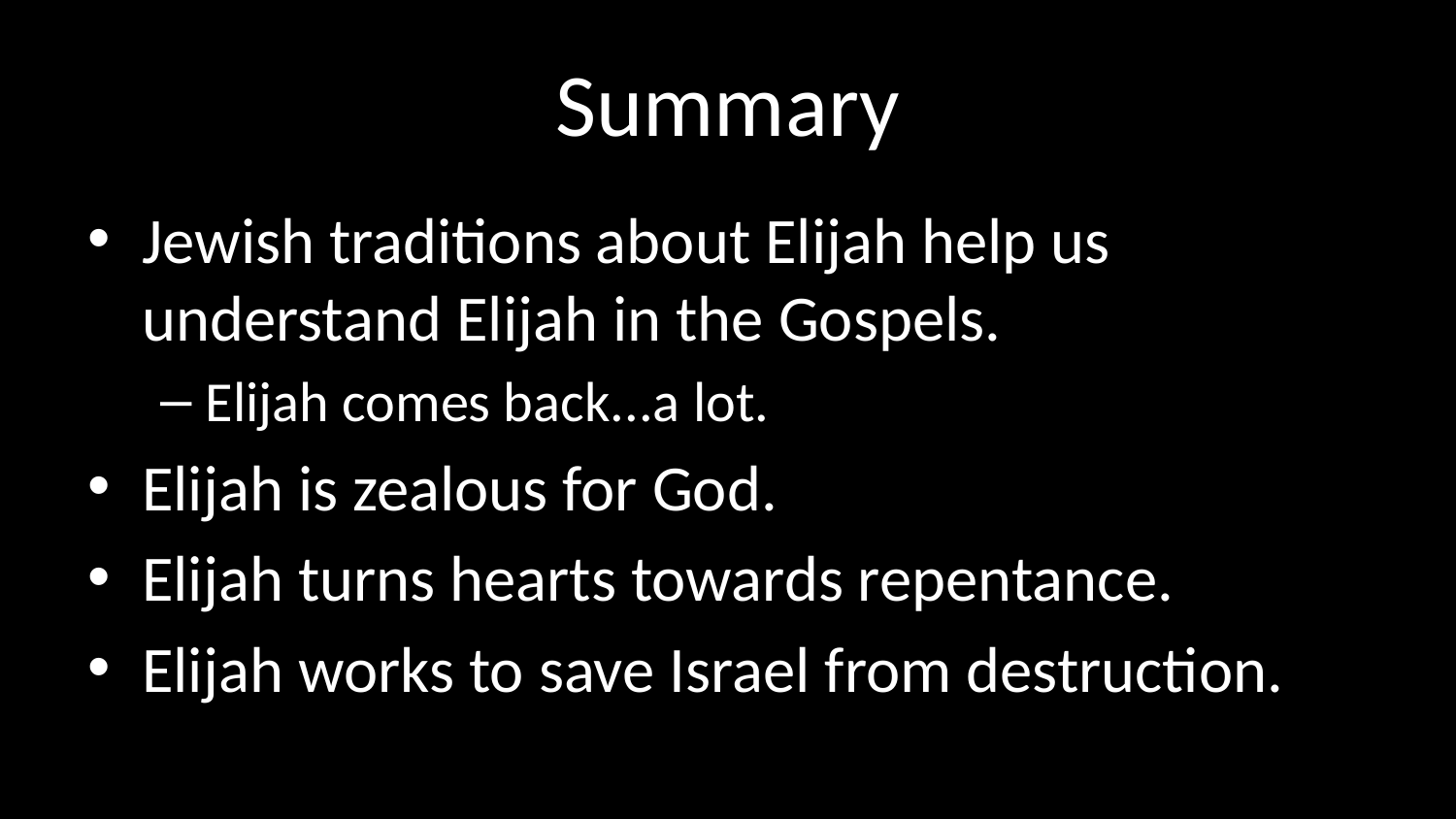

# Summary
Jewish traditions about Elijah help us understand Elijah in the Gospels.
Elijah comes back...a lot.
Elijah is zealous for God.
Elijah turns hearts towards repentance.
Elijah works to save Israel from destruction.